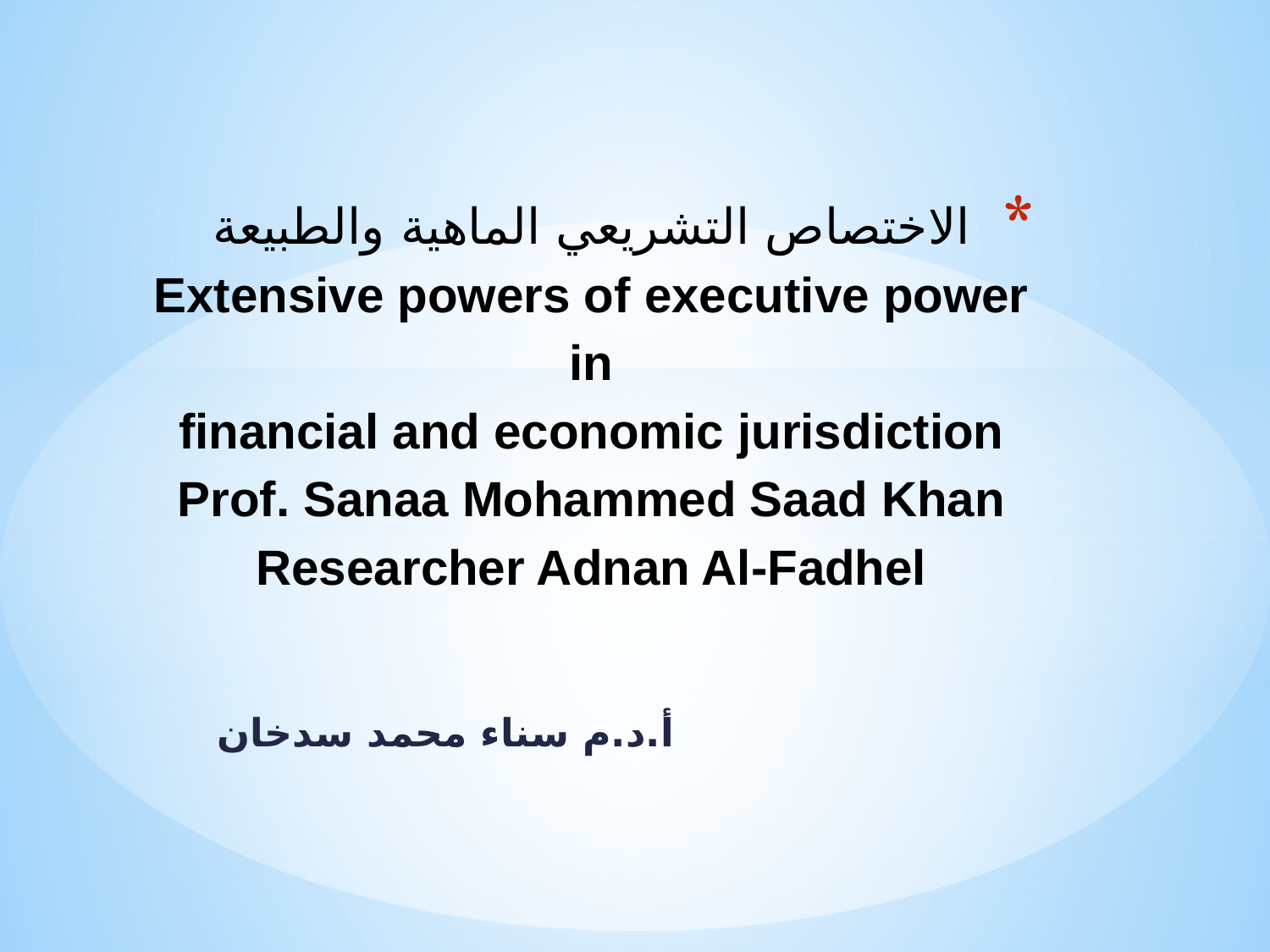

# الاختصاص التشريعي الماهية والطبيعة Extensive powers of executive power in financial and economic jurisdiction Prof. Sanaa Mohammed Saad Khan Researcher Adnan Al-Fadhel
أ.د.م سناء محمد سدخان